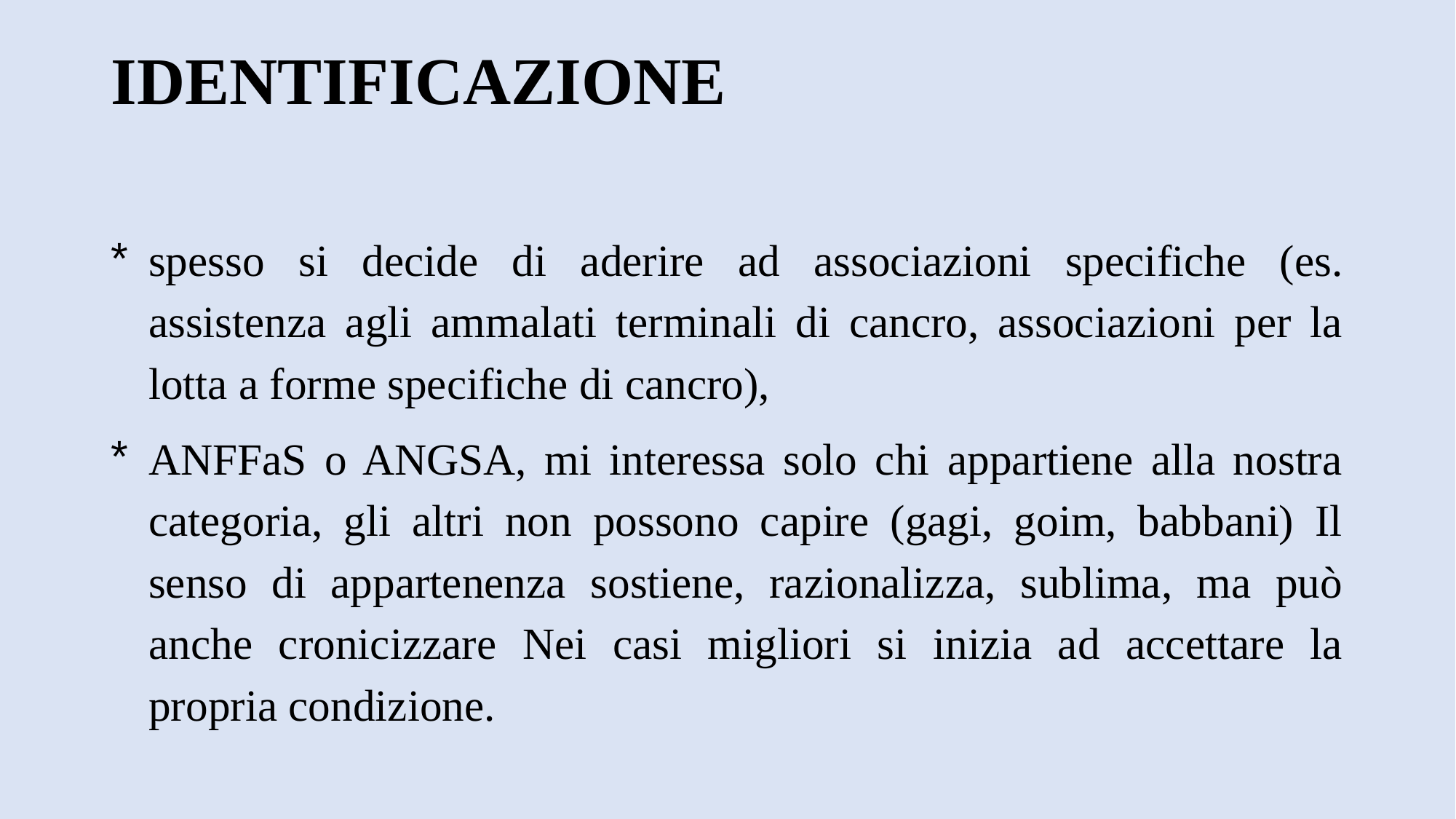

# IDENTIFICAZIONE
spesso si decide di aderire ad associazioni specifiche (es. assistenza agli ammalati terminali di cancro, associazioni per la lotta a forme specifiche di cancro),
ANFFaS o ANGSA, mi interessa solo chi appartiene alla nostra categoria, gli altri non possono capire (gagi, goim, babbani) Il senso di appartenenza sostiene, razionalizza, sublima, ma può anche cronicizzare Nei casi migliori si inizia ad accettare la propria condizione.